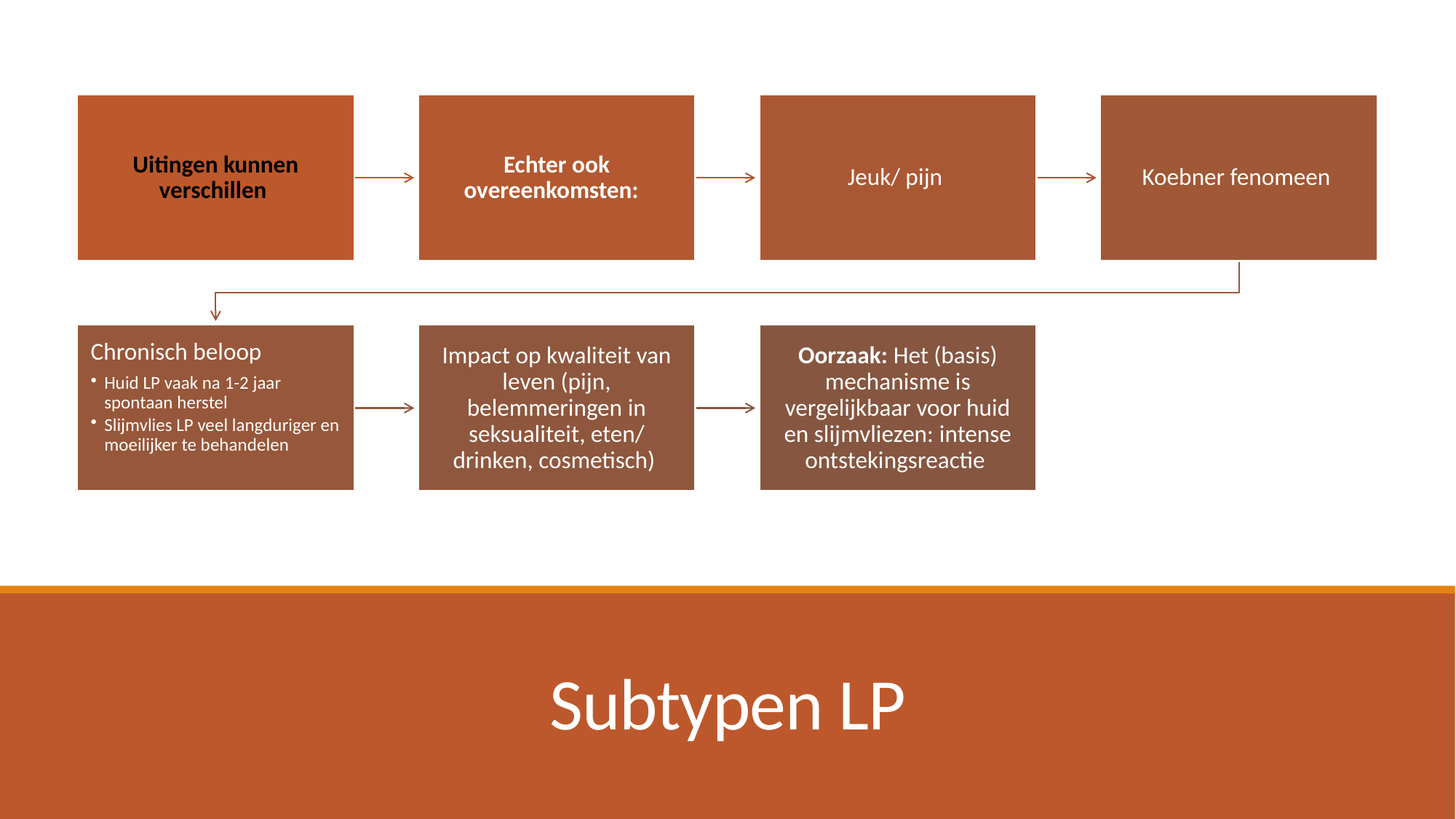

Uitingen kunnen verschillen

Echter ook overeenkomsten:

Jeuk/ pijn

Koebner fenomeen

Chronisch beloop
Huid LP vaak na 1-2 jaar spontaan herstel
Slijmvlies LP veel langduriger en moeilijker te behandelen

Impact op kwaliteit van leven (pijn, belemmeringen in seksualiteit, eten/ drinken, cosmetisch)
Oorzaak: Het (basis) mechanisme is vergelijkbaar voor huid en slijmvliezen: intense ontstekingsreactie

# Subtypen LP